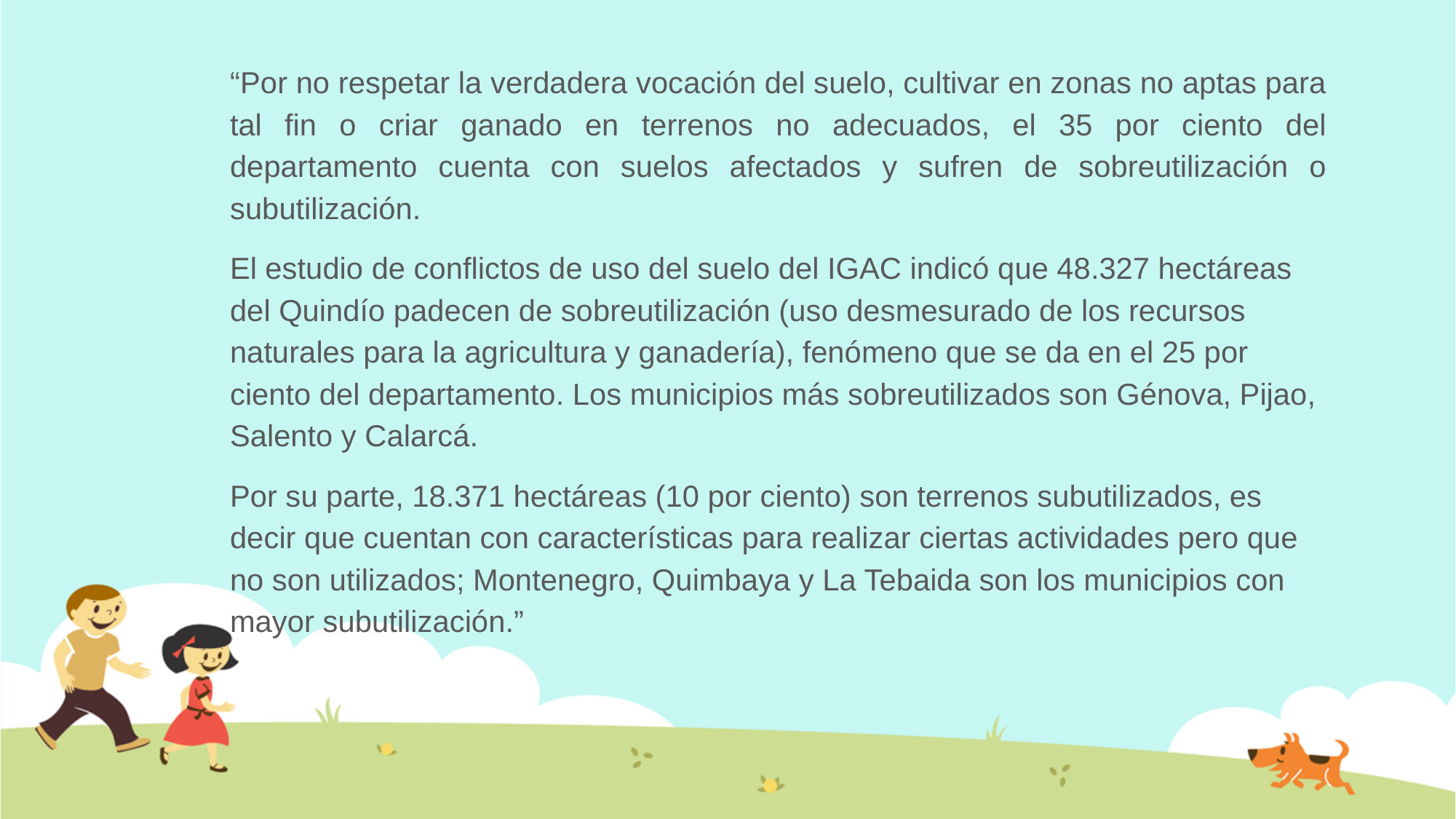

“Por no respetar la verdadera vocación del suelo, cultivar en zonas no aptas para tal fin o criar ganado en terrenos no adecuados, el 35 por ciento del departamento cuenta con suelos afectados y sufren de sobreutilización o subutilización.
El estudio de conflictos de uso del suelo del IGAC indicó que 48.327 hectáreas del Quindío padecen de sobreutilización (uso desmesurado de los recursos naturales para la agricultura y ganadería), fenómeno que se da en el 25 por ciento del departamento. Los municipios más sobreutilizados son Génova, Pijao, Salento y Calarcá.
Por su parte, 18.371 hectáreas (10 por ciento) son terrenos subutilizados, es decir que cuentan con características para realizar ciertas actividades pero que no son utilizados; Montenegro, Quimbaya y La Tebaida son los municipios con mayor subutilización.”